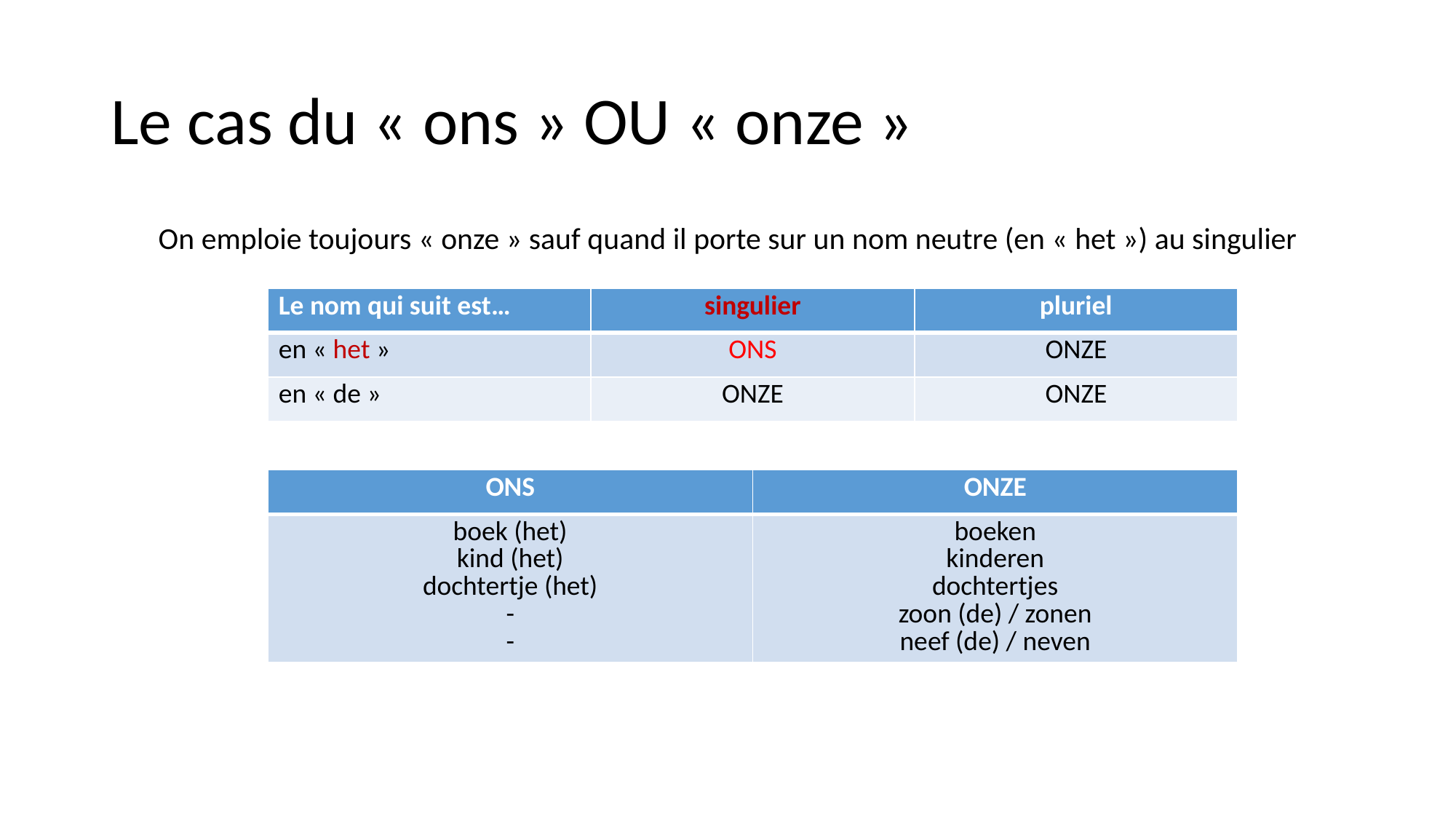

# Le cas du « ons » OU « onze »
On emploie toujours « onze » sauf quand il porte sur un nom neutre (en « het ») au singulier

| Le nom qui suit est… | singulier | pluriel |
| --- | --- | --- |
| en « het » | ONS | ONZE |
| en « de » | ONZE | ONZE |
| ONS | ONZE |
| --- | --- |
| boek (het) kind (het) dochtertje (het) - - | boeken kinderen dochtertjes zoon (de) / zonen neef (de) / neven |